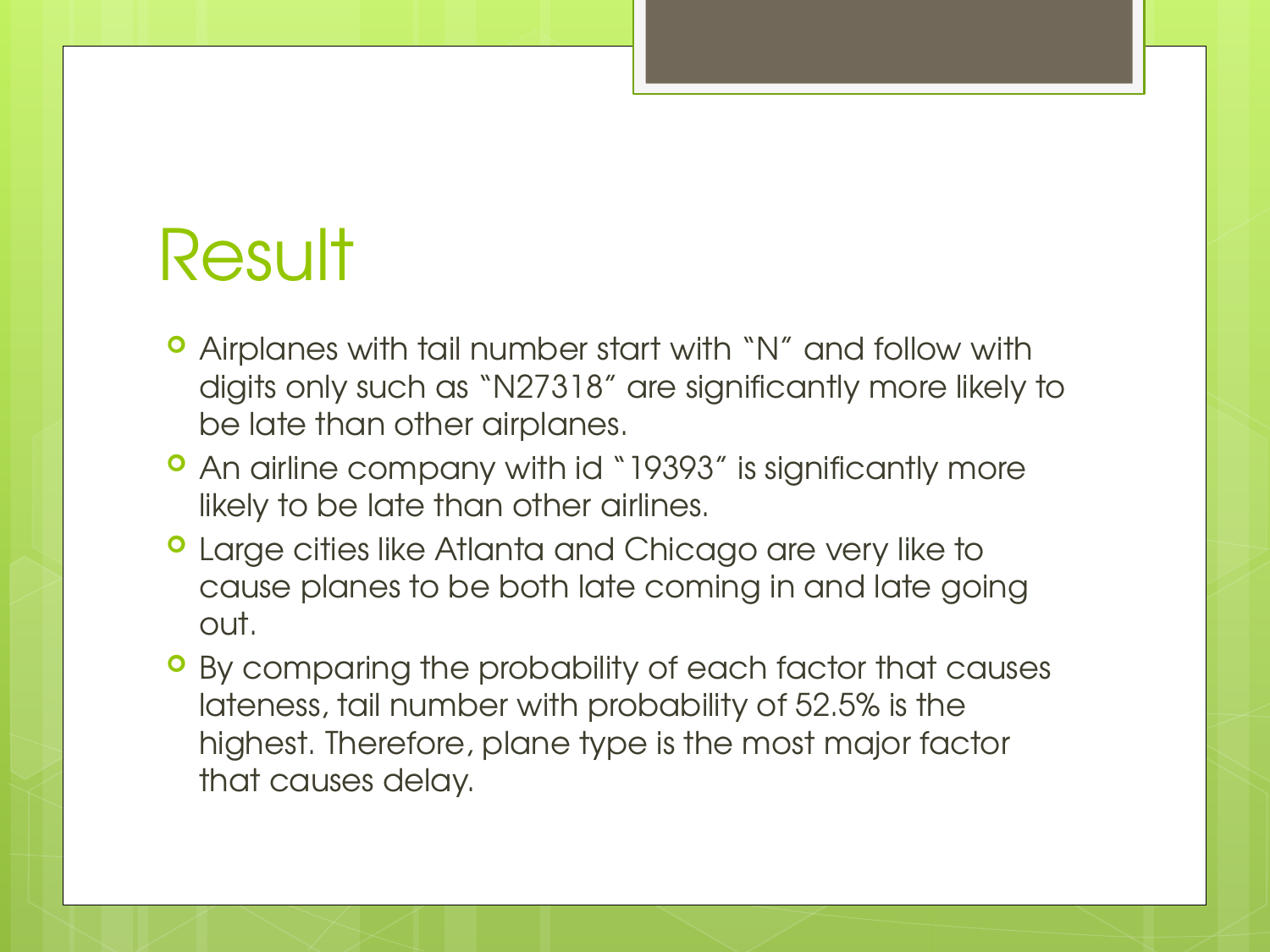

# Result
Airplanes with tail number start with “N” and follow with digits only such as “N27318” are significantly more likely to be late than other airplanes.
An airline company with id “19393” is significantly more likely to be late than other airlines.
Large cities like Atlanta and Chicago are very like to cause planes to be both late coming in and late going out.
By comparing the probability of each factor that causes lateness, tail number with probability of 52.5% is the highest. Therefore, plane type is the most major factor that causes delay.